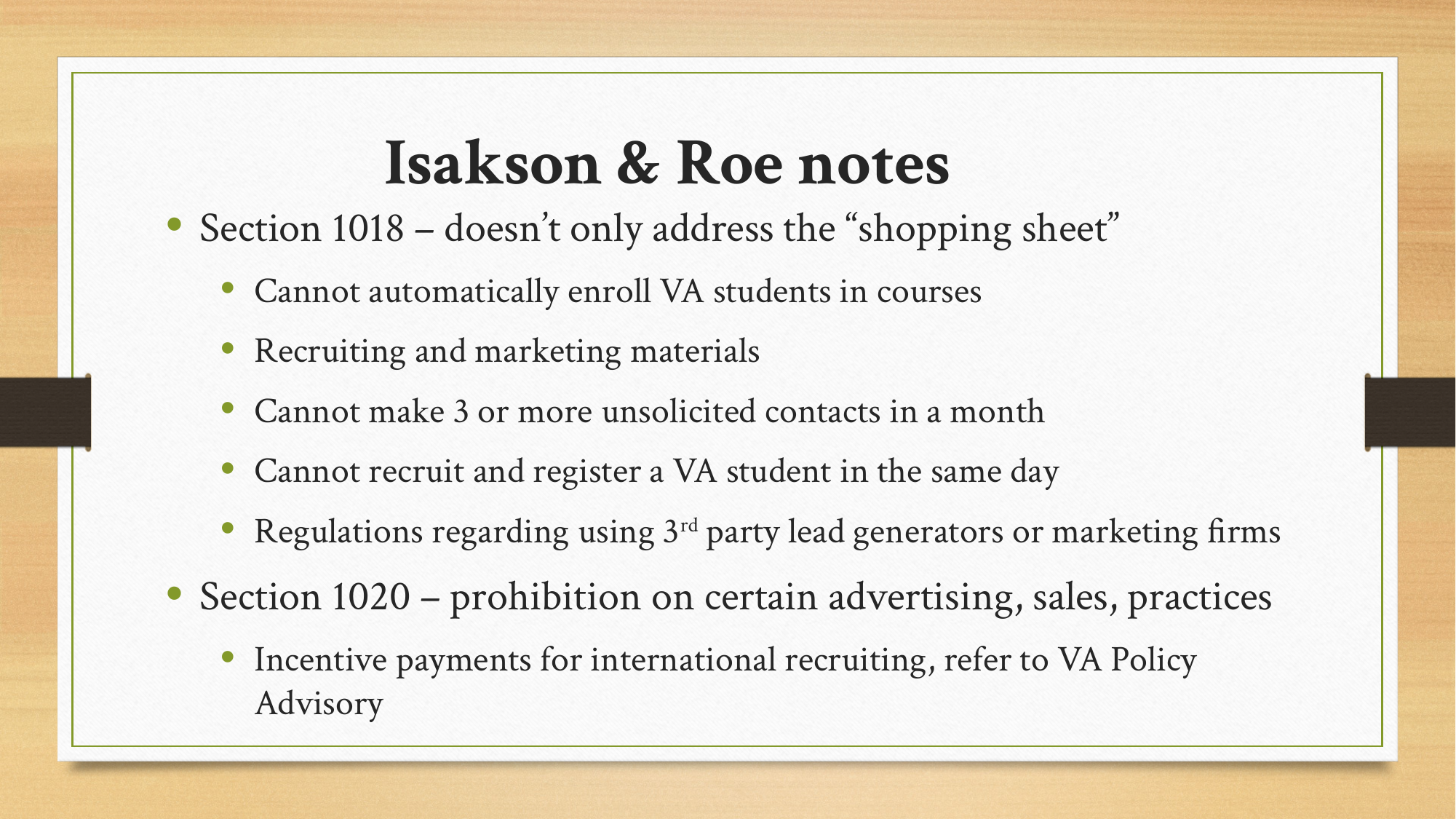

Isakson & Roe notes
Section 1018 – doesn’t only address the “shopping sheet”
Cannot automatically enroll VA students in courses
Recruiting and marketing materials
Cannot make 3 or more unsolicited contacts in a month
Cannot recruit and register a VA student in the same day
Regulations regarding using 3rd party lead generators or marketing firms
Section 1020 – prohibition on certain advertising, sales, practices
Incentive payments for international recruiting, refer to VA Policy Advisory